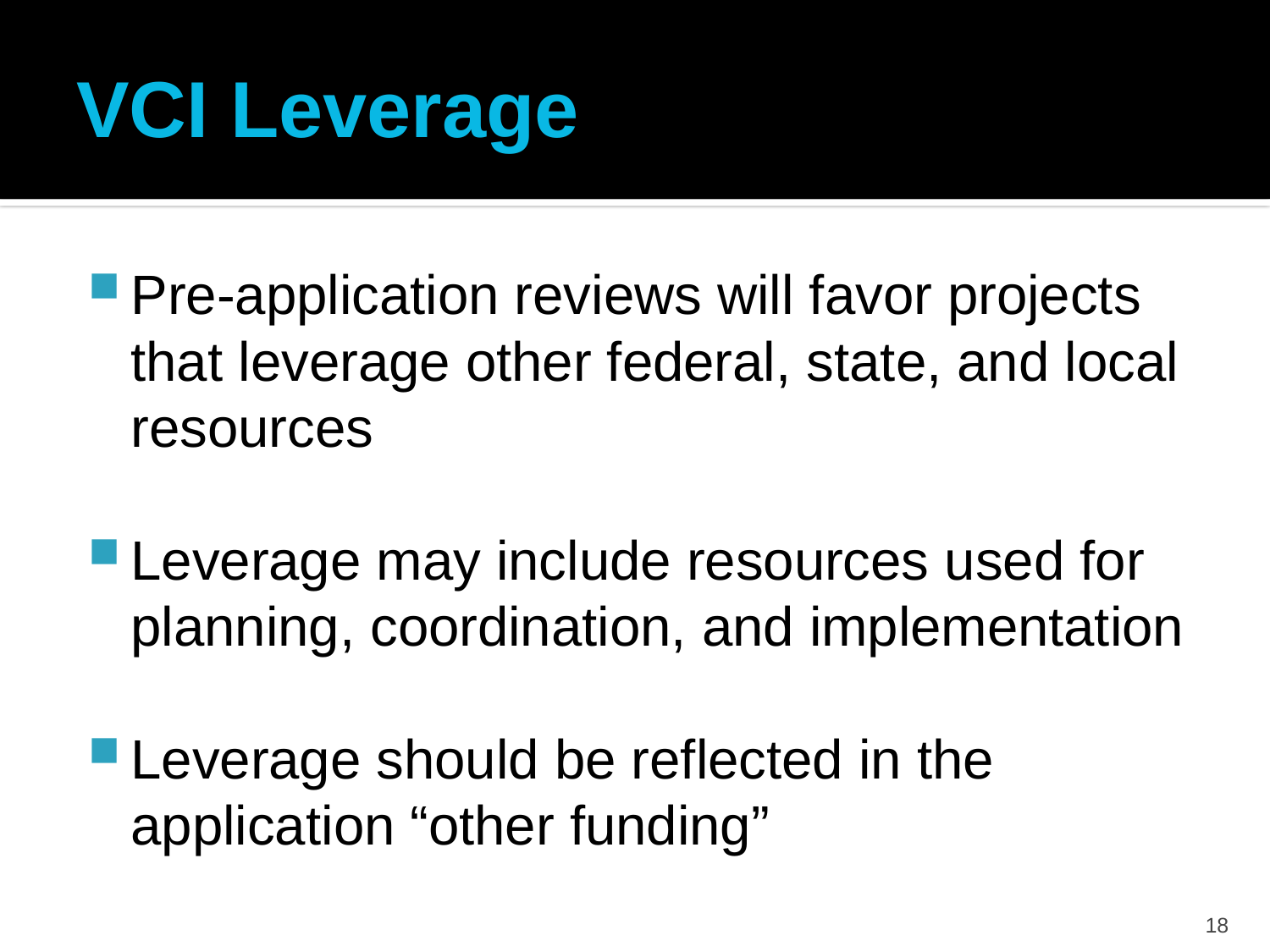

# VCI Leverage
Pre-application reviews will favor projects that leverage other federal, state, and local resources

Leverage may include resources used for planning, coordination, and implementation

Leverage should be reflected in the application “other funding”
18